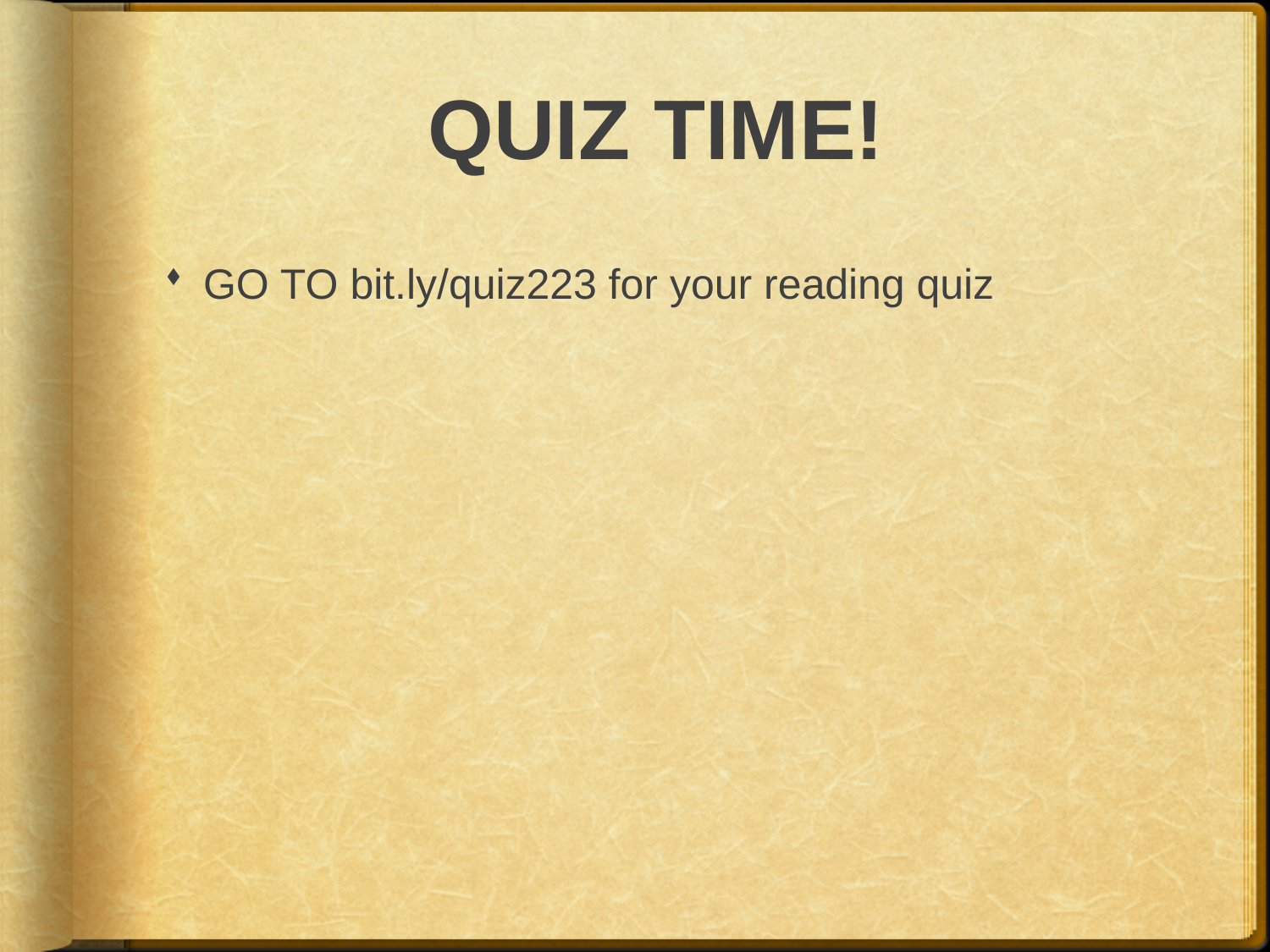

# QUIZ TIME!
GO TO bit.ly/quiz223 for your reading quiz